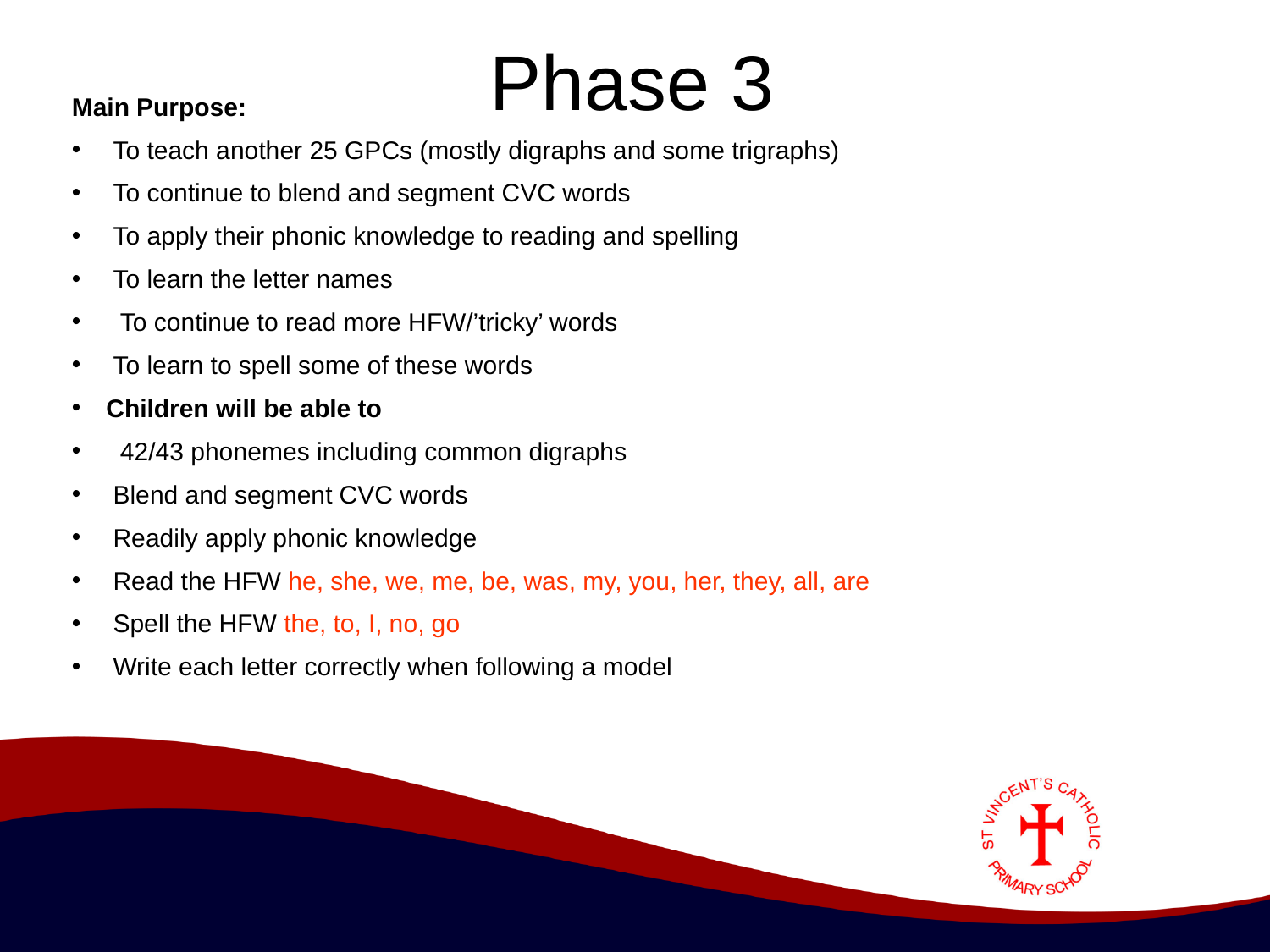

# Phase 3
Main Purpose:
 To teach another 25 GPCs (mostly digraphs and some trigraphs)
 To continue to blend and segment CVC words
 To apply their phonic knowledge to reading and spelling
 To learn the letter names
  To continue to read more HFW/’tricky’ words
 To learn to spell some of these words
Children will be able to
  42/43 phonemes including common digraphs
 Blend and segment CVC words
 Readily apply phonic knowledge
 Read the HFW he, she, we, me, be, was, my, you, her, they, all, are
 Spell the HFW the, to, I, no, go
 Write each letter correctly when following a model